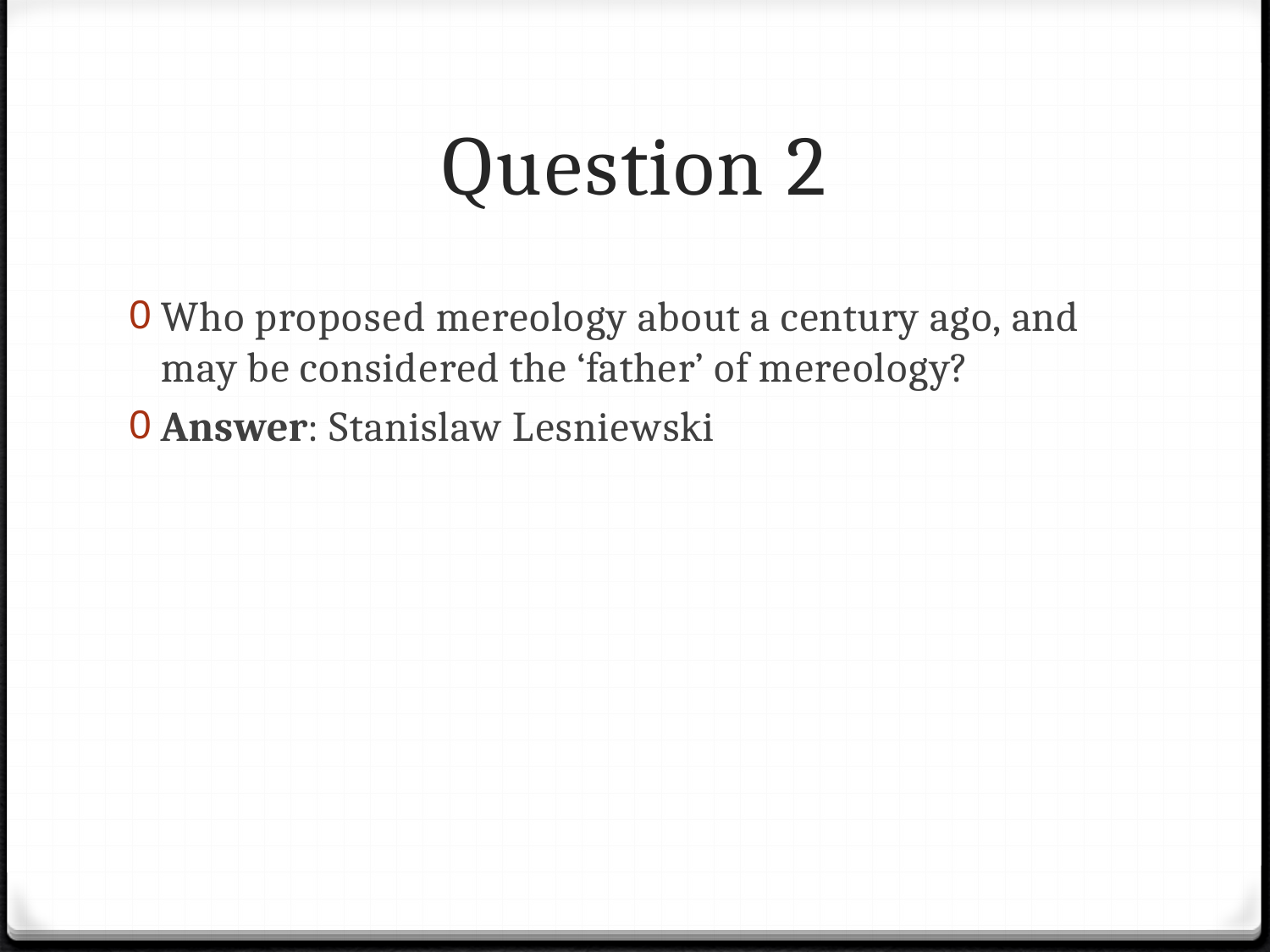

# Question 2
Who proposed mereology about a century ago, and may be considered the ‘father’ of mereology?
Answer: Stanislaw Lesniewski